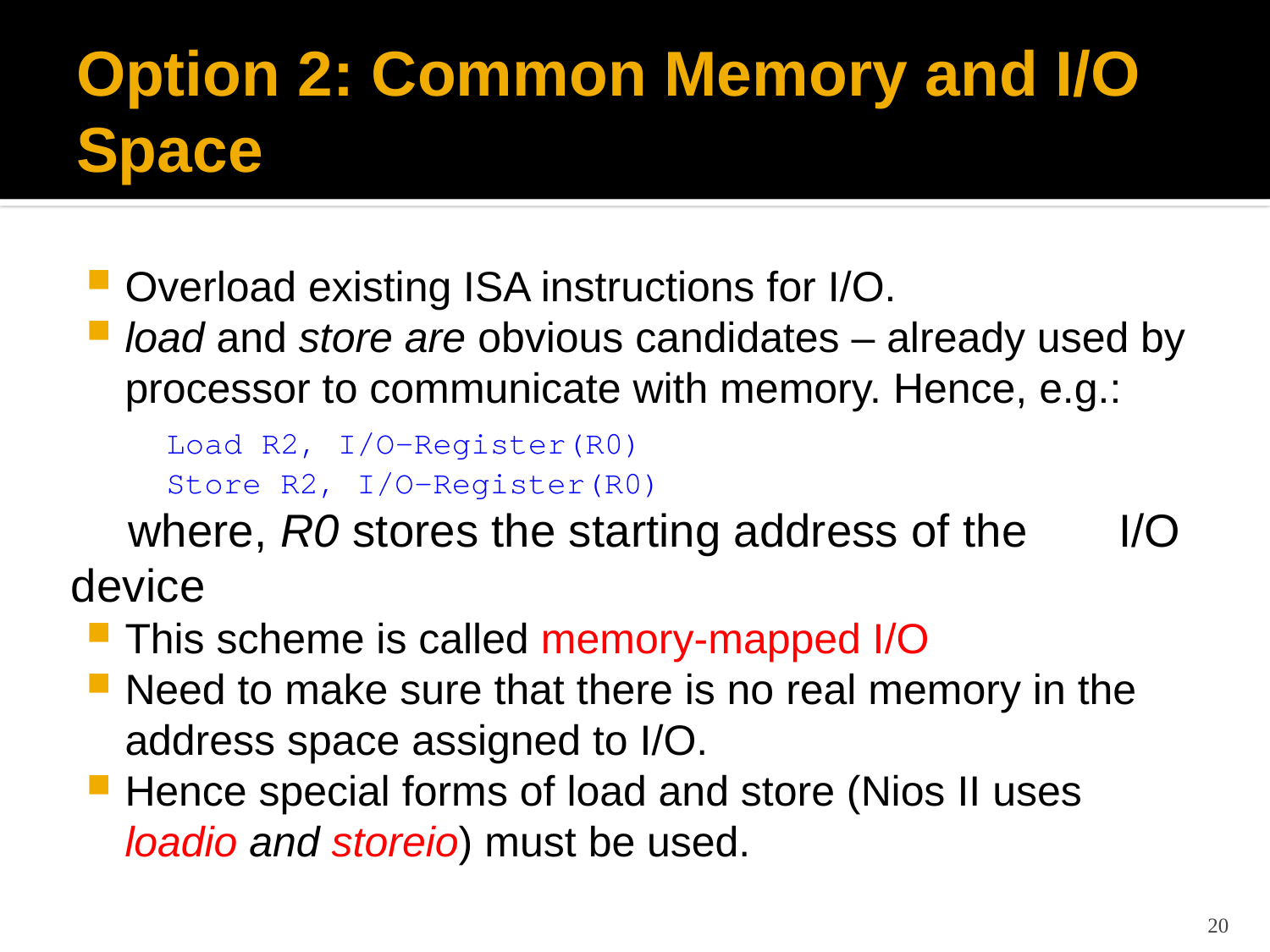

# Option 2: Common Memory and I/O Space
Overload existing ISA instructions for I/O.
load and store are obvious candidates – already used by processor to communicate with memory. Hence, e.g.:
	Load	R2, I/O-Register(R0)
	Store R2, I/O-Register(R0)
   where, R0 stores the starting address of the   	I/O device
This scheme is called memory-mapped I/O
Need to make sure that there is no real memory in the address space assigned to I/O.
Hence special forms of load and store (Nios II uses loadio and storeio) must be used.

20